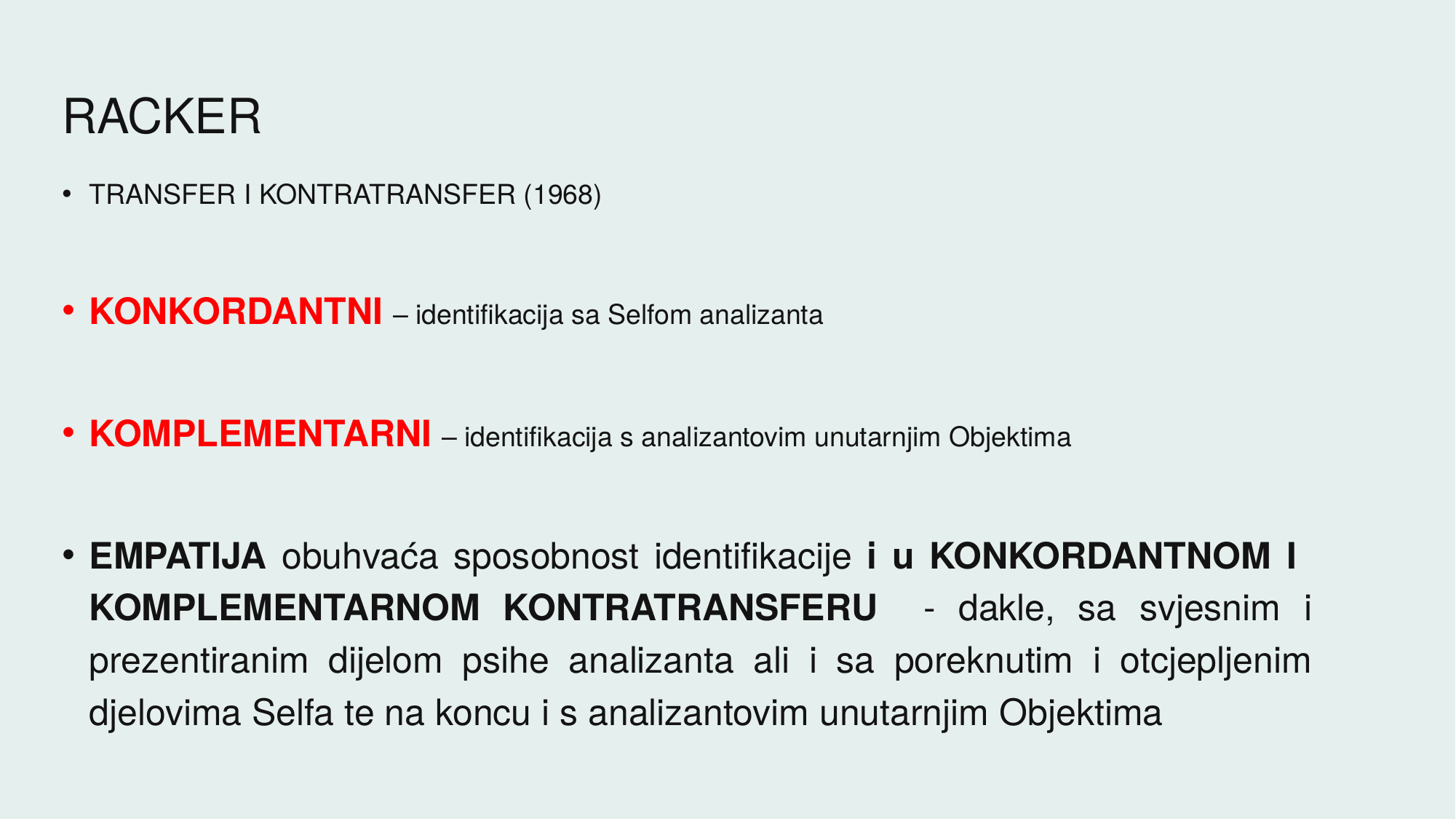

# RACKER
TRANSFER I KONTRATRANSFER (1968)

KONKORDANTNI – identifikacija sa Selfom analizanta

KOMPLEMENTARNI – identifikacija s analizantovim unutarnjim Objektima

EMPATIJA obuhvaća sposobnost identifikacije i u KONKORDANTNOM I  KOMPLEMENTARNOM KONTRATRANSFERU  - dakle, sa svjesnim i prezentiranim dijelom psihe analizanta ali i sa poreknutim i otcjepljenim djelovima Selfa te na koncu i s analizantovim unutarnjim Objektima